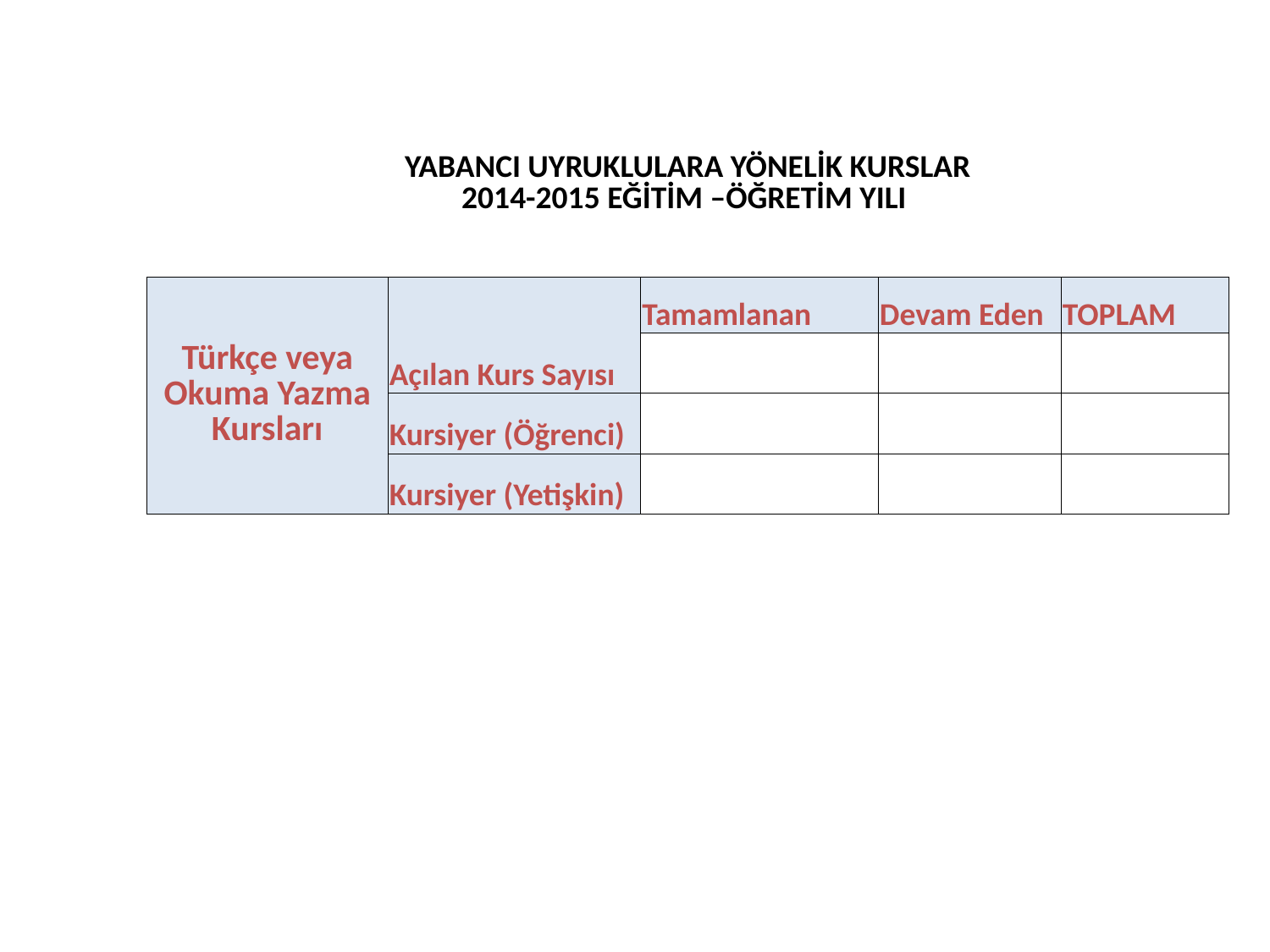

| YABANCI UYRUKLULARA YÖNELİK KURSLAR 2014-2015 EĞİTİM –ÖĞRETİM YILI |  |  |  |  |
| --- | --- | --- | --- | --- |
|  |  |  |  |  |
| Türkçe veya Okuma Yazma Kursları | Açılan Kurs Sayısı | Tamamlanan | Devam Eden | TOPLAM |
|  |  |  |  |  |
|  | Kursiyer (Öğrenci) |  |  |  |
|  | Kursiyer (Yetişkin) |  |  |  |